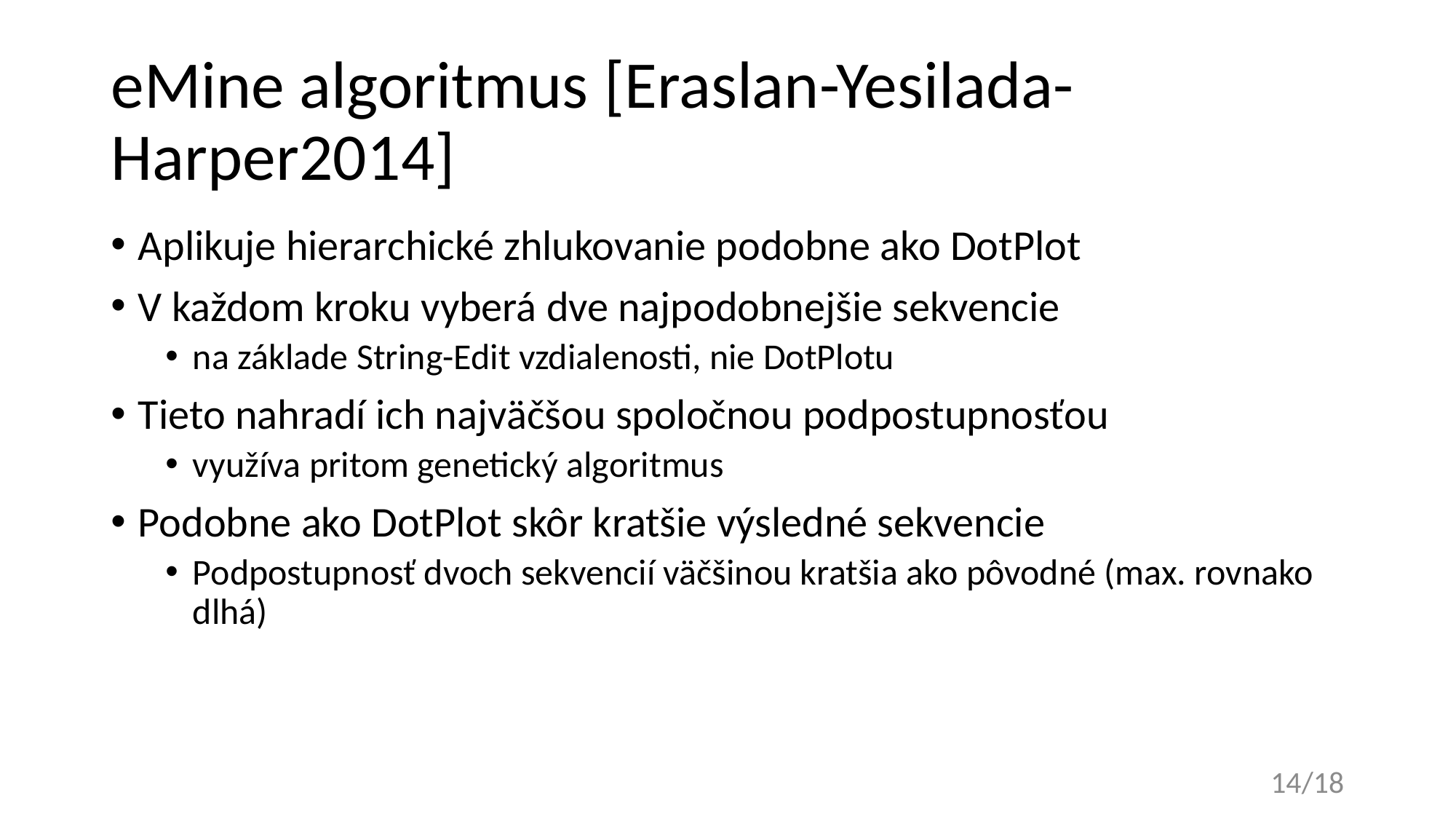

# eMine algoritmus [Eraslan-Yesilada-Harper2014]
Aplikuje hierarchické zhlukovanie podobne ako DotPlot
V každom kroku vyberá dve najpodobnejšie sekvencie
na základe String-Edit vzdialenosti, nie DotPlotu
Tieto nahradí ich najväčšou spoločnou podpostupnosťou
využíva pritom genetický algoritmus
Podobne ako DotPlot skôr kratšie výsledné sekvencie
Podpostupnosť dvoch sekvencií väčšinou kratšia ako pôvodné (max. rovnako dlhá)
14/18